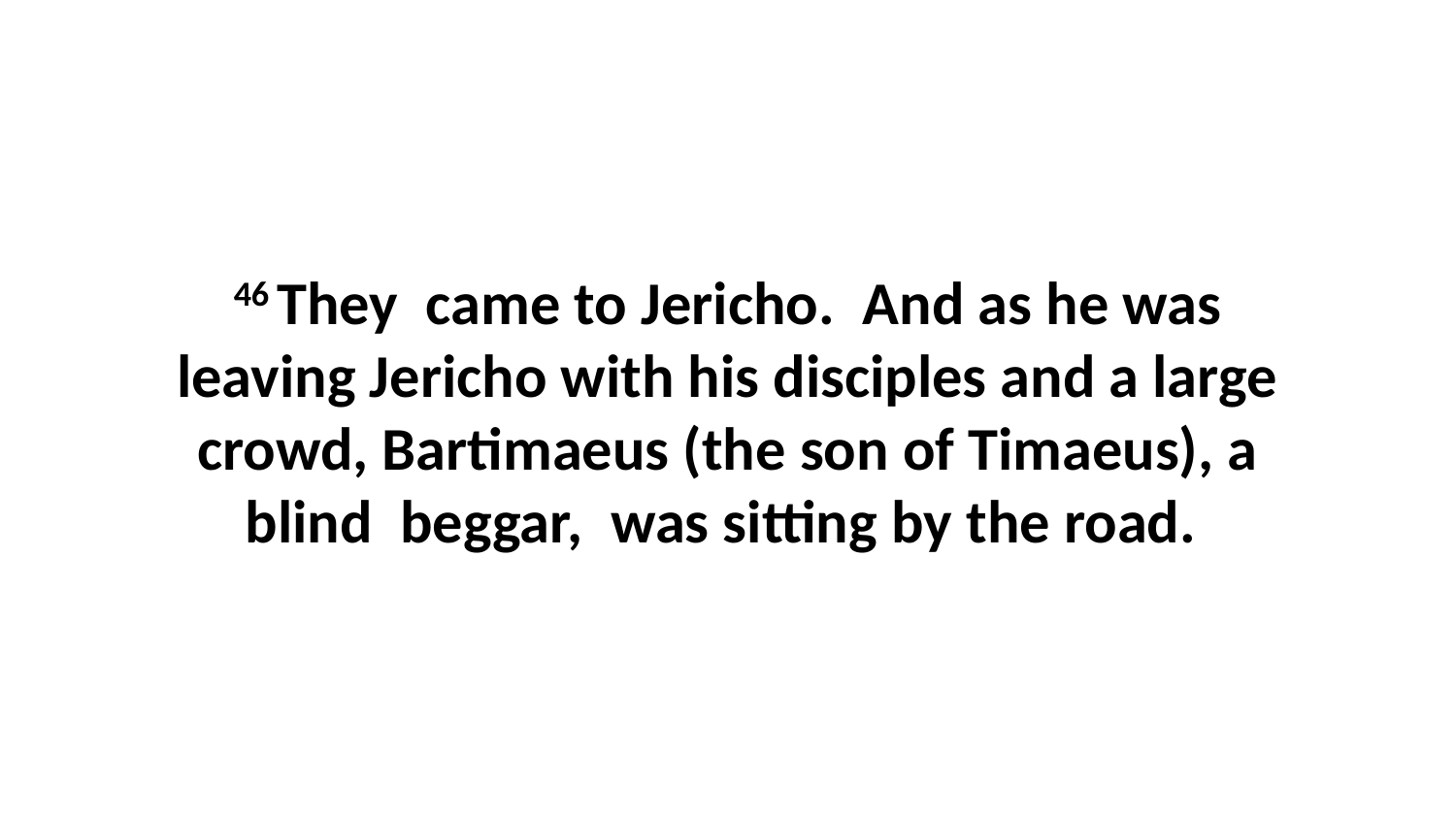

46 They  came to Jericho.  And as he was leaving Jericho with his disciples and a large crowd, Bartimaeus (the son of Timaeus), a blind  beggar,  was sitting by the road.